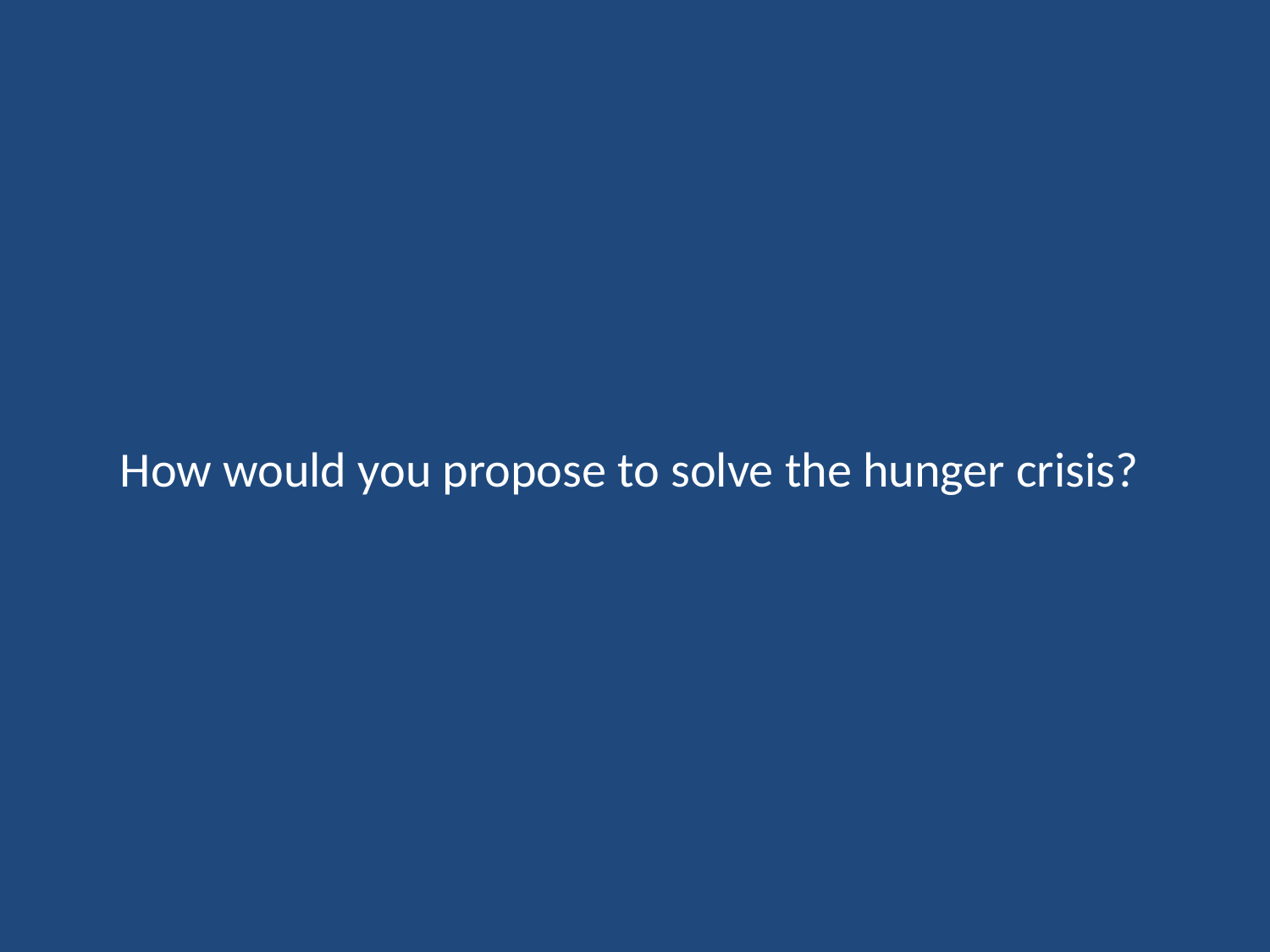

How would you propose to solve the hunger crisis?